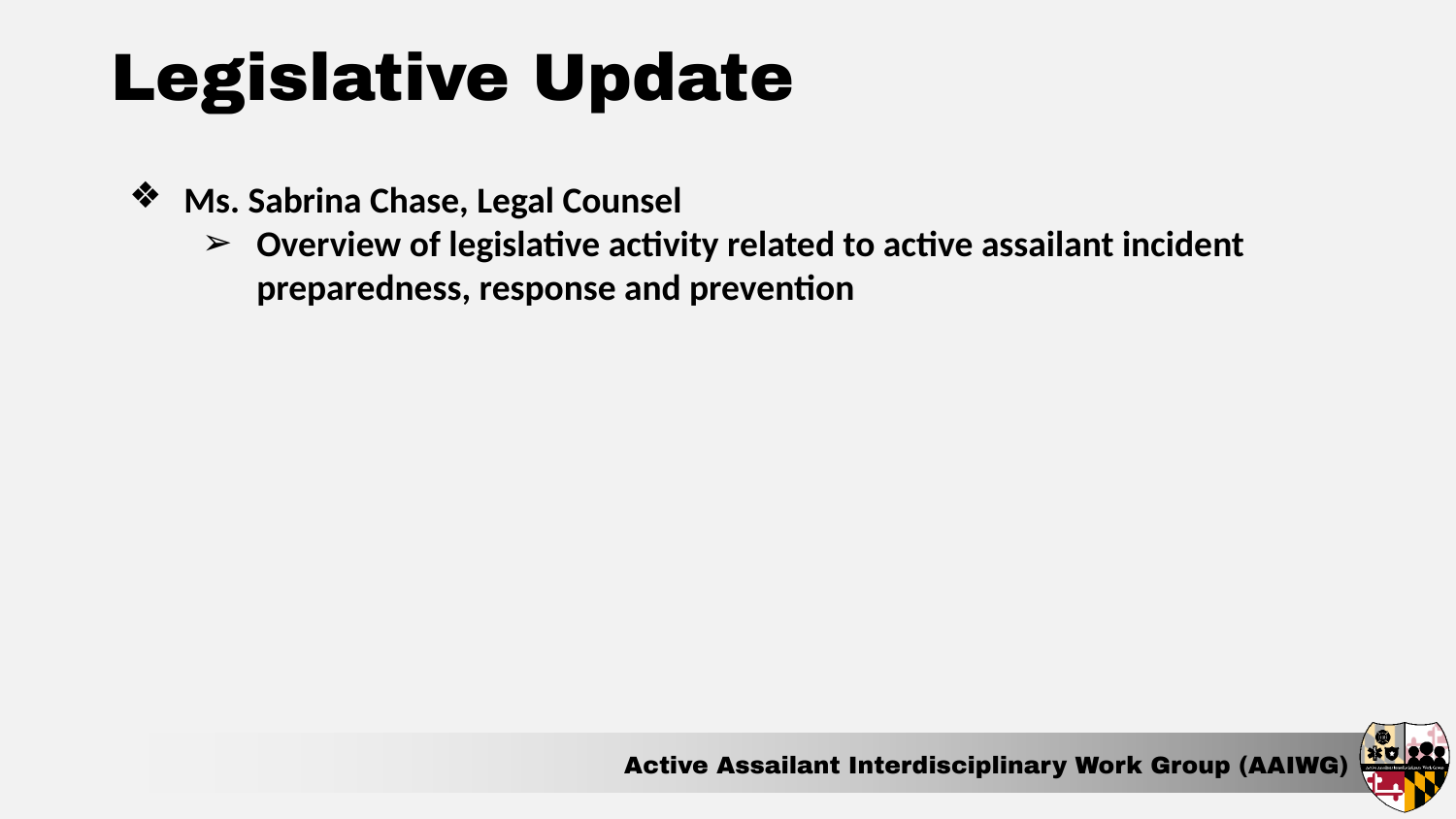

# Legislative Update
Ms. Sabrina Chase, Legal Counsel
Overview of legislative activity related to active assailant incident preparedness, response and prevention